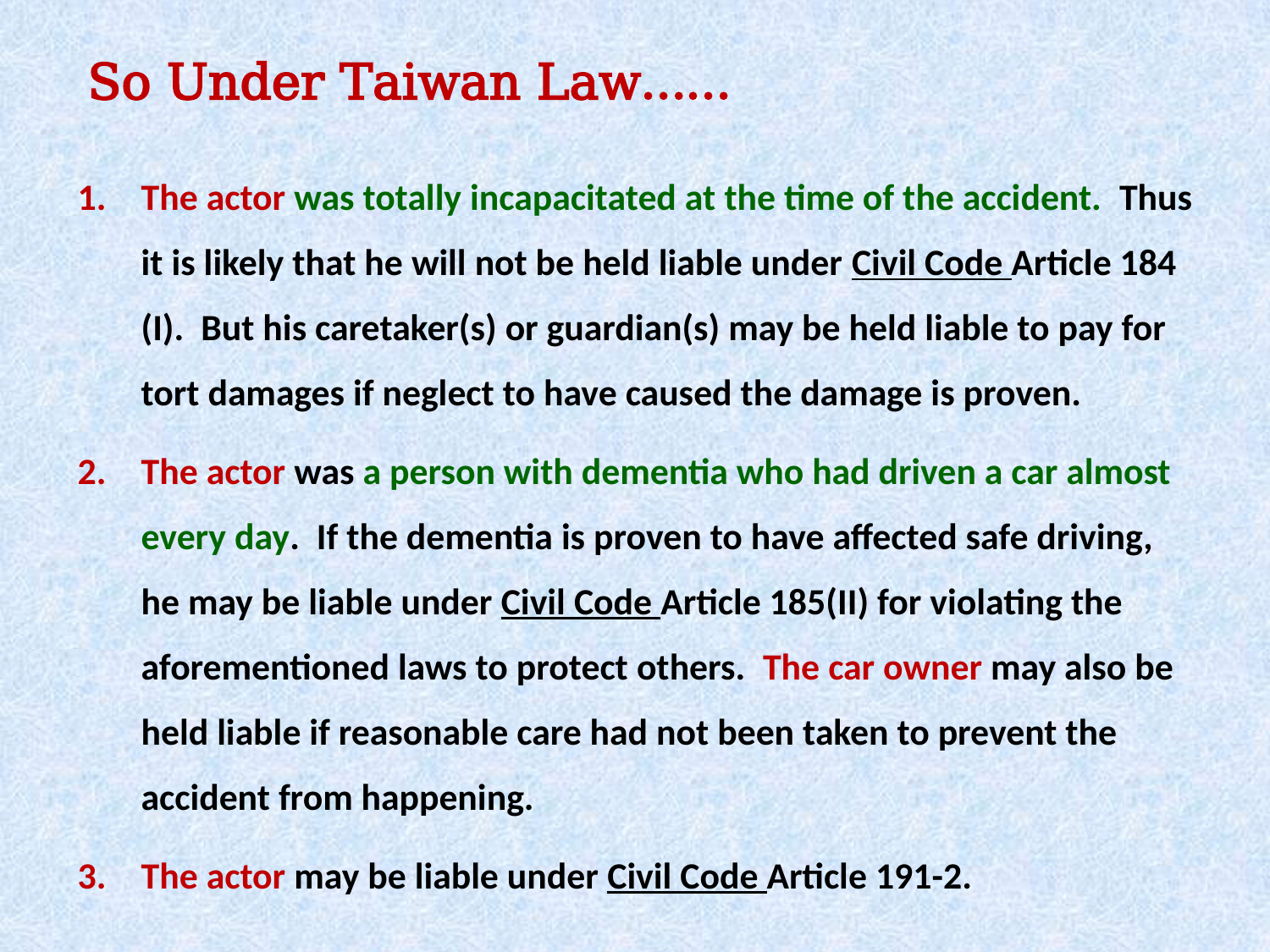

# So Under Taiwan Law……
The actor was totally incapacitated at the time of the accident.  Thus it is likely that he will not be held liable under Civil Code Article 184 (I).  But his caretaker(s) or guardian(s) may be held liable to pay for tort damages if neglect to have caused the damage is proven.
The actor was a person with dementia who had driven a car almost every day.  If the dementia is proven to have affected safe driving, he may be liable under Civil Code Article 185(II) for violating the aforementioned laws to protect others.  The car owner may also be held liable if reasonable care had not been taken to prevent the accident from happening.
The actor may be liable under Civil Code Article 191-2.